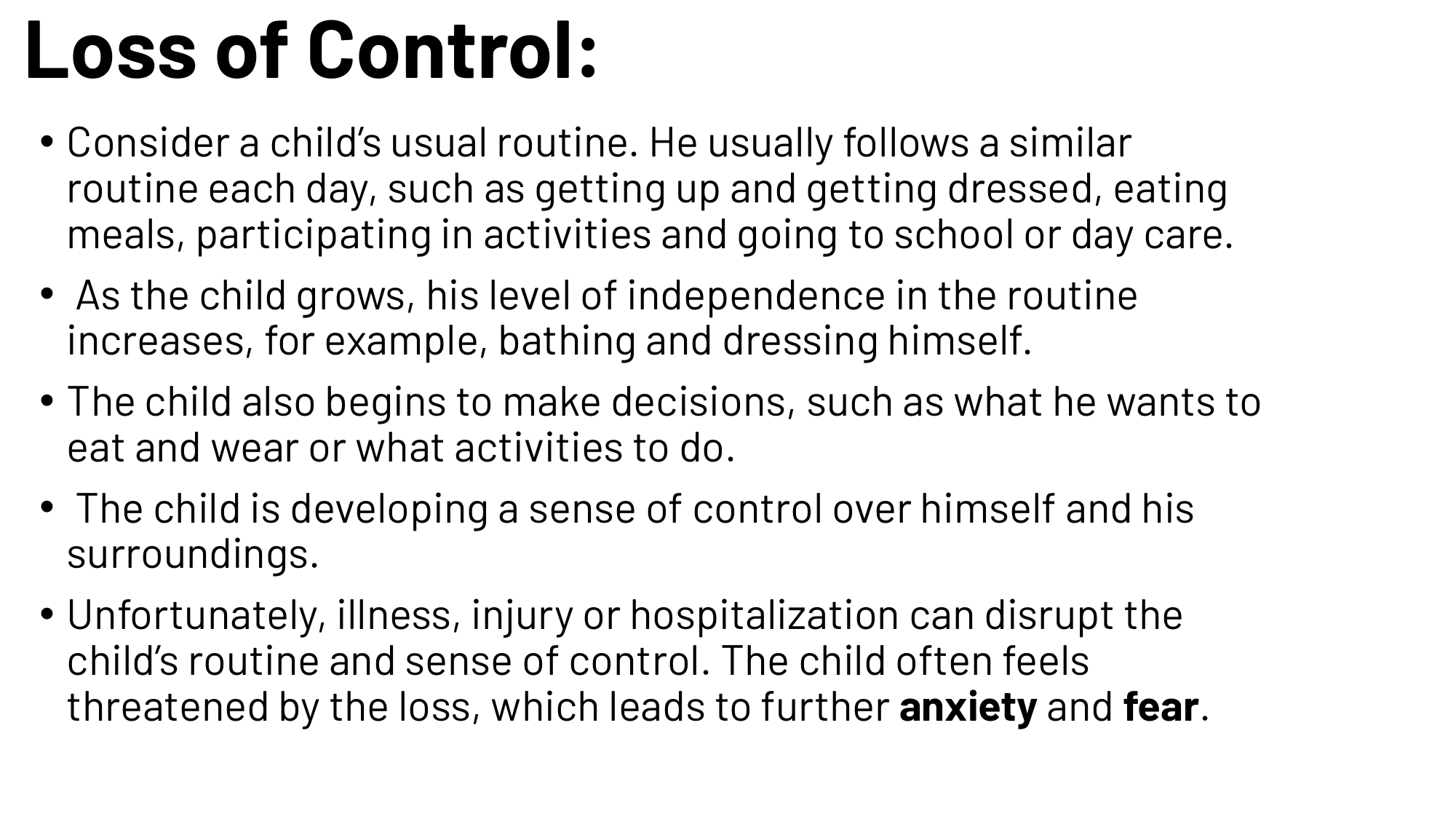

Loss of Control:
Consider a child’s usual routine. He usually follows a similar routine each day, such as getting up and getting dressed, eating meals, participating in activities and going to school or day care.
 As the child grows, his level of independence in the routine increases, for example, bathing and dressing himself.
The child also begins to make decisions, such as what he wants to eat and wear or what activities to do.
 The child is developing a sense of control over himself and his surroundings.
Unfortunately, illness, injury or hospitalization can disrupt the child’s routine and sense of control. The child often feels threatened by the loss, which leads to further anxiety and fear.